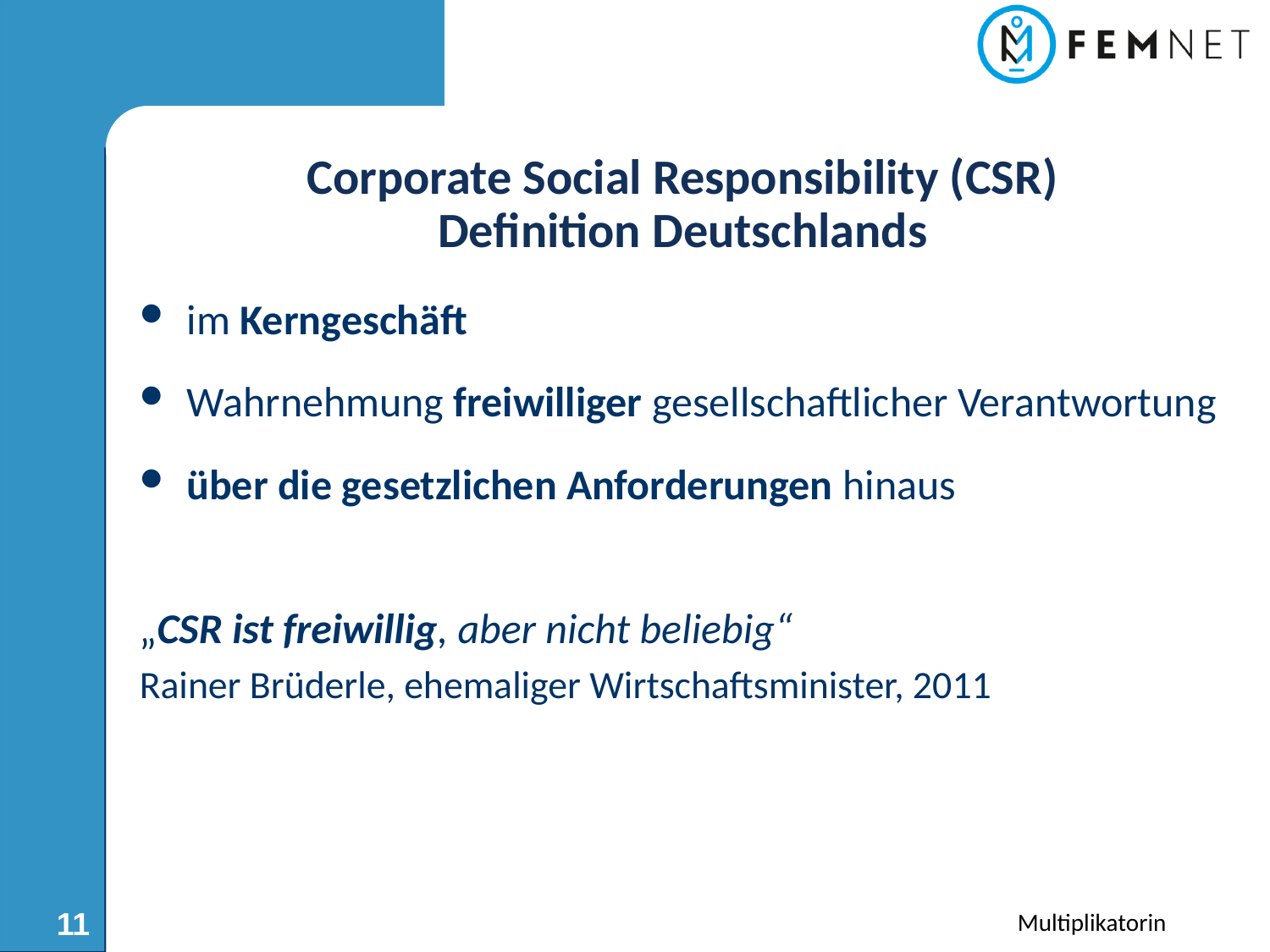

Corporate Social Responsibility (CSR)
Definition Deutschlands
im Kerngeschäft
Wahrnehmung freiwilliger gesellschaftlicher Verantwortung
über die gesetzlichen Anforderungen hinaus

„CSR ist freiwillig, aber nicht beliebig“
Rainer Brüderle, ehemaliger Wirtschaftsminister, 2011
11
Multiplikatorin